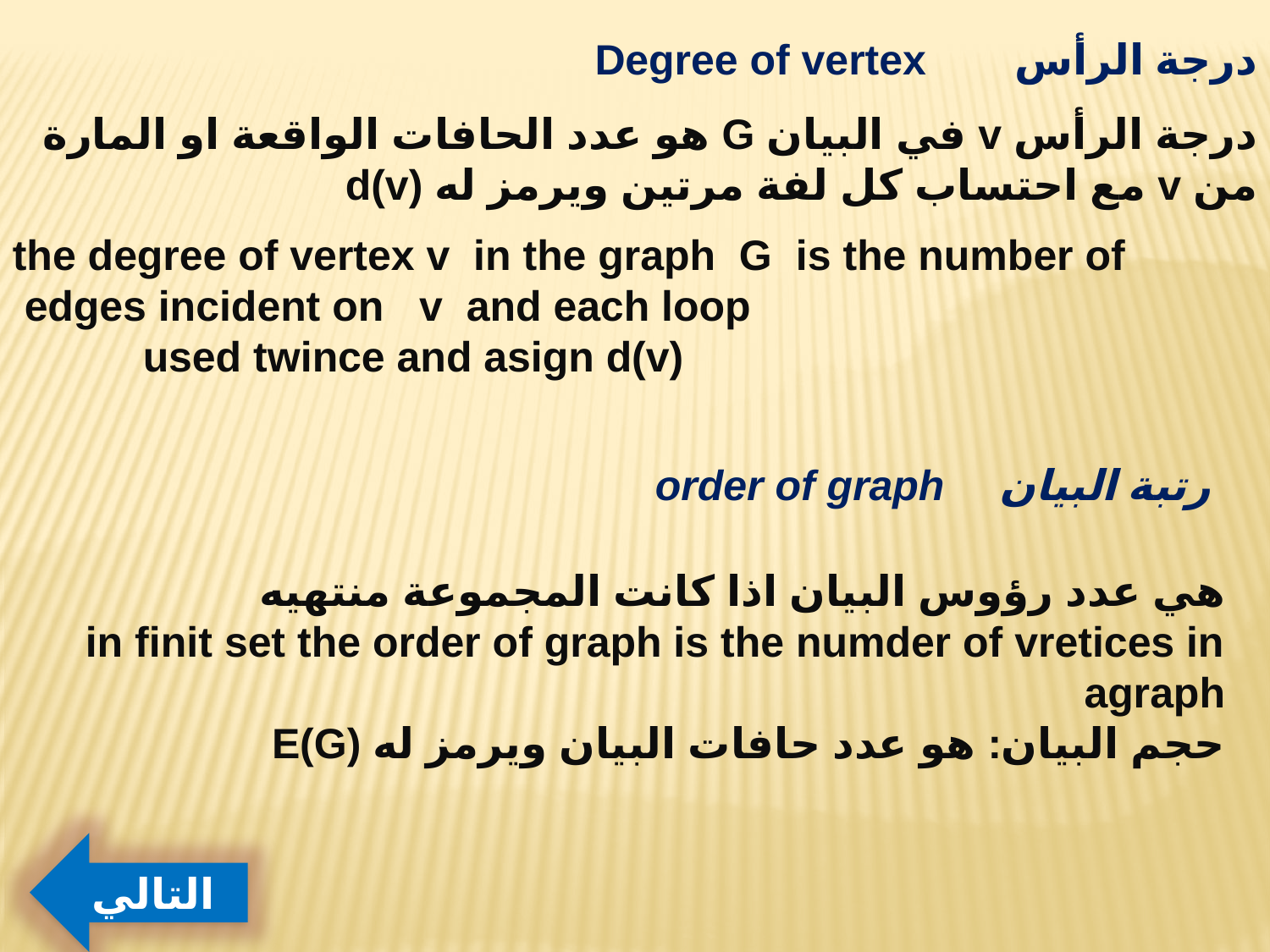

درجة الرأس        Degree of vertex
درجة الرأس v في البيان G هو عدد الحافات الواقعة او المارة من v مع احتساب كل لفة مرتين ويرمز له d(v)
the degree of vertex v  in the graph  G  is the number of edges incident on   v  and each loop
used twince and asign d(v)
رتبة البيان     order of graph
هي عدد رؤوس البيان اذا كانت المجموعة منتهيه
in finit set the order of graph is the numder of vretices in agraph
حجم البيان: هو عدد حافات البيان ويرمز له E(G)

التالي